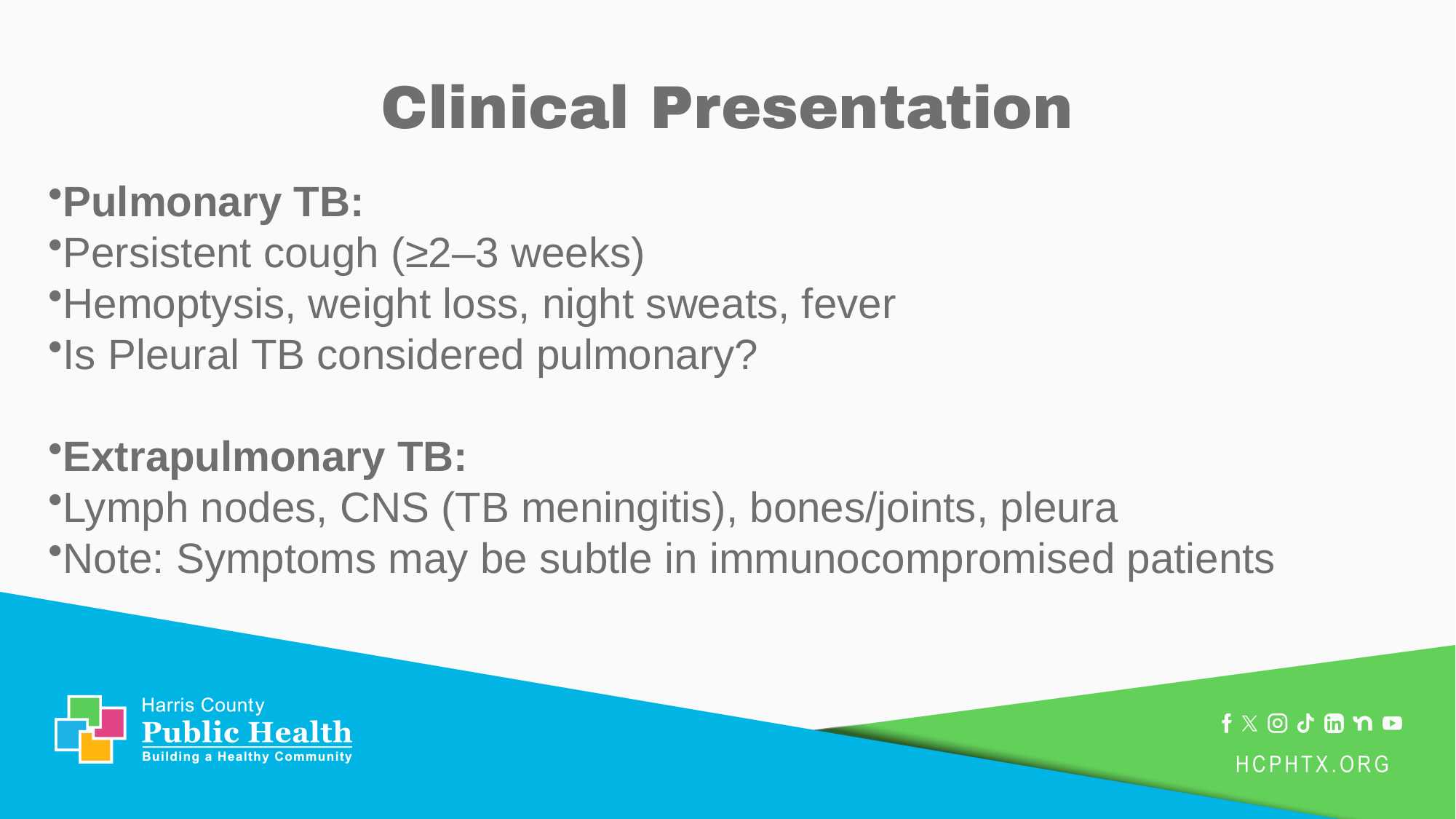

# Clinical Presentation
Pulmonary TB:
Persistent cough (≥2–3 weeks)
Hemoptysis, weight loss, night sweats, fever
Is Pleural TB considered pulmonary?

Extrapulmonary TB:
Lymph nodes, CNS (TB meningitis), bones/joints, pleura
Note: Symptoms may be subtle in immunocompromised patients